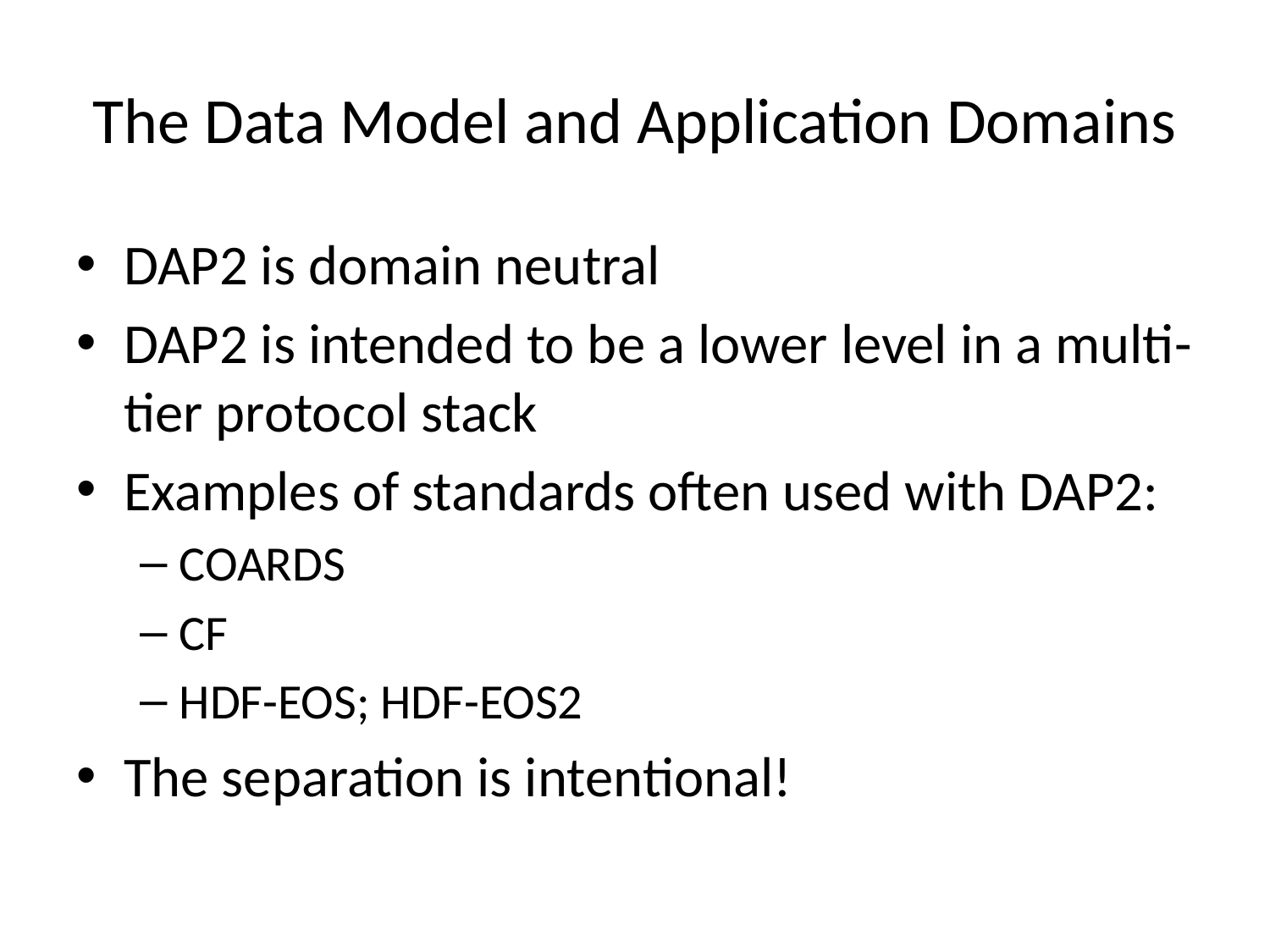

# The Data Model and Application Domains
DAP2 is domain neutral
DAP2 is intended to be a lower level in a multi-tier protocol stack
Examples of standards often used with DAP2:
COARDS
CF
HDF-EOS; HDF-EOS2
The separation is intentional!